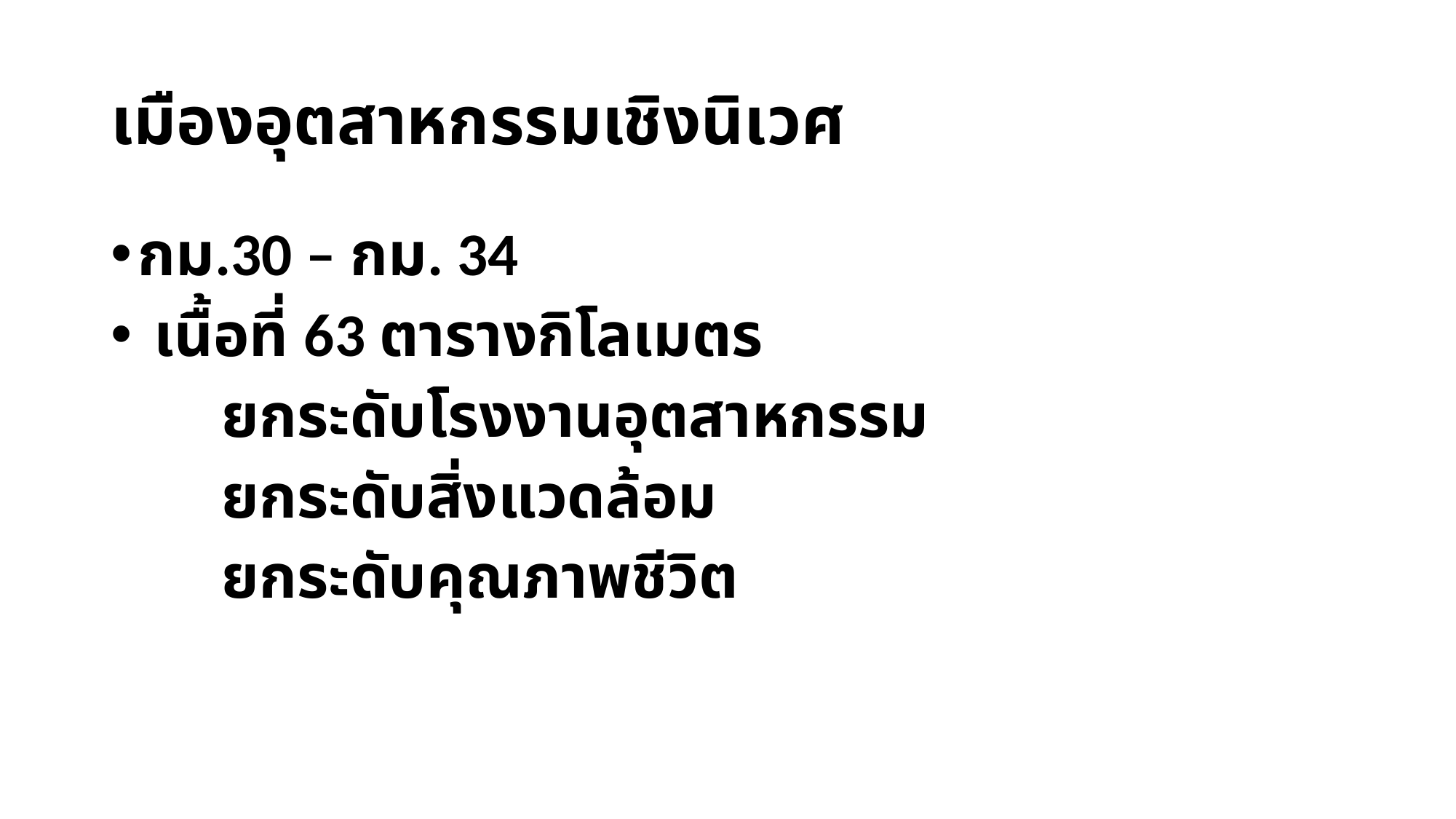

# เมืองอุตสาหกรรมเชิงนิเวศ
กม.30 – กม. 34
 เนื้อที่ 63 ตารางกิโลเมตร
       ยกระดับโรงงานอุตสาหกรรม
       ยกระดับสิ่งแวดล้อม
       ยกระดับคุณภาพชีวิต